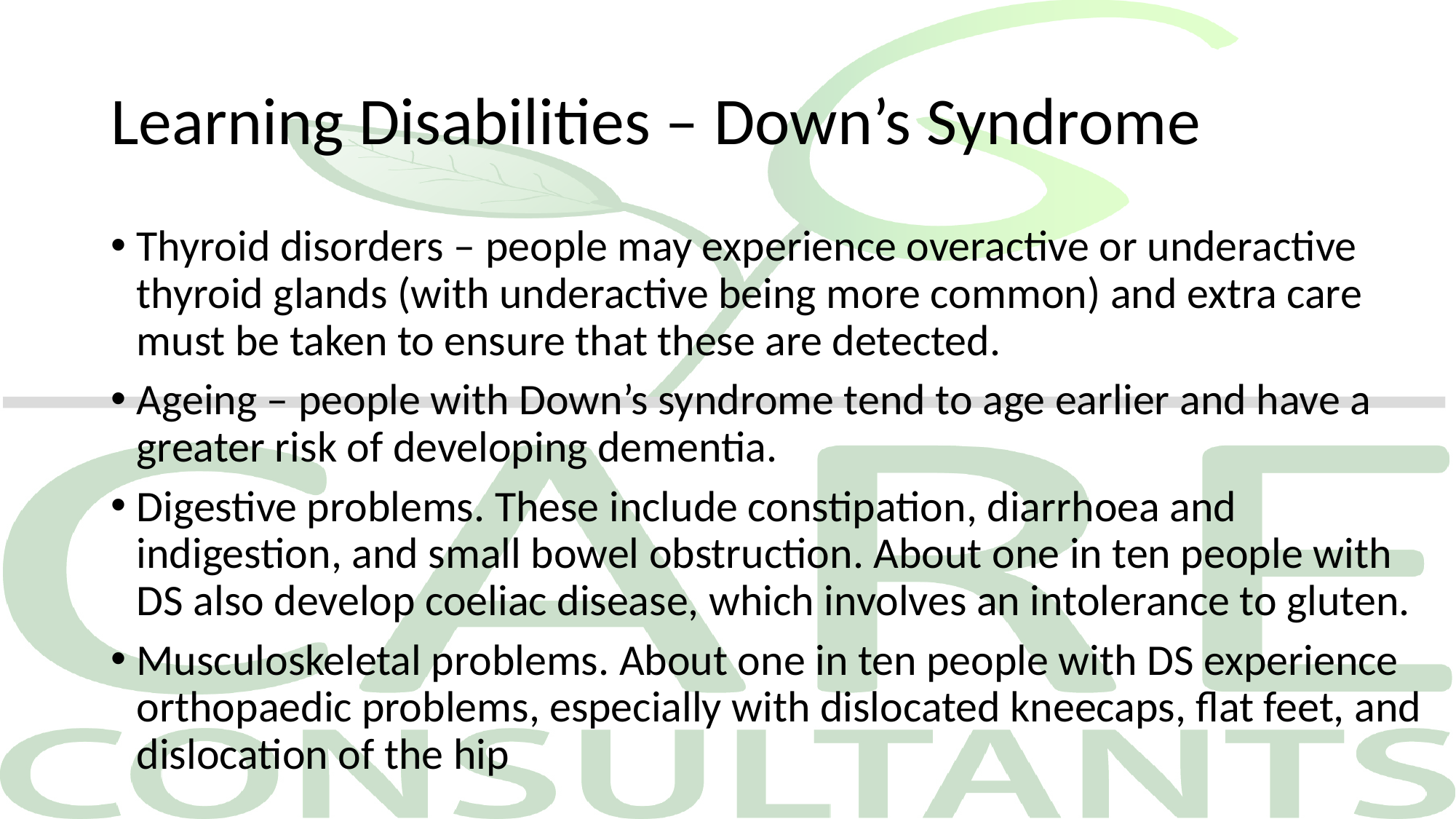

# Learning Disabilities – Down’s Syndrome
Thyroid disorders – people may experience overactive or underactive thyroid glands (with underactive being more common) and extra care must be taken to ensure that these are detected.
Ageing – people with Down’s syndrome tend to age earlier and have a greater risk of developing dementia.
Digestive problems. These include constipation, diarrhoea and indigestion, and small bowel obstruction. About one in ten people with DS also develop coeliac disease, which involves an intolerance to gluten.
​Musculoskeletal problems. About one in ten people with DS experience orthopaedic problems, especially with dislocated kneecaps, flat feet, and dislocation of the hip